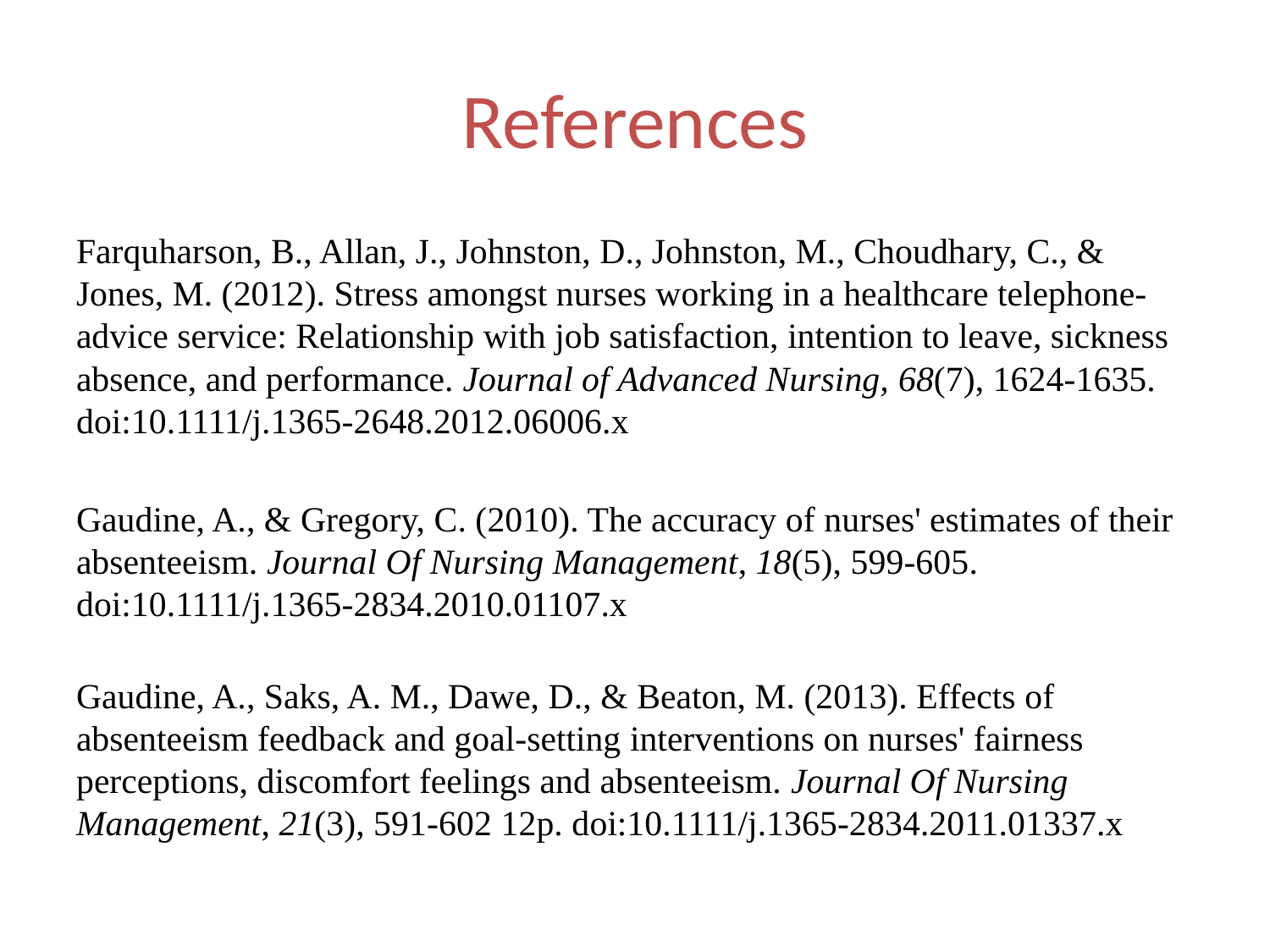

# References
Farquharson, B., Allan, J., Johnston, D., Johnston, M., Choudhary, C., & Jones, M. (2012). Stress amongst nurses working in a healthcare telephone-advice service: Relationship with job satisfaction, intention to leave, sickness absence, and performance. Journal of Advanced Nursing, 68(7), 1624-1635. doi:10.1111/j.1365-2648.2012.06006.x

Gaudine, A., & Gregory, C. (2010). The accuracy of nurses' estimates of their absenteeism. Journal Of Nursing Management, 18(5), 599-605. doi:10.1111/j.1365-2834.2010.01107.x
Gaudine, A., Saks, A. M., Dawe, D., & Beaton, M. (2013). Effects of absenteeism feedback and goal-setting interventions on nurses' fairness perceptions, discomfort feelings and absenteeism. Journal Of Nursing Management, 21(3), 591-602 12p. doi:10.1111/j.1365-2834.2011.01337.x